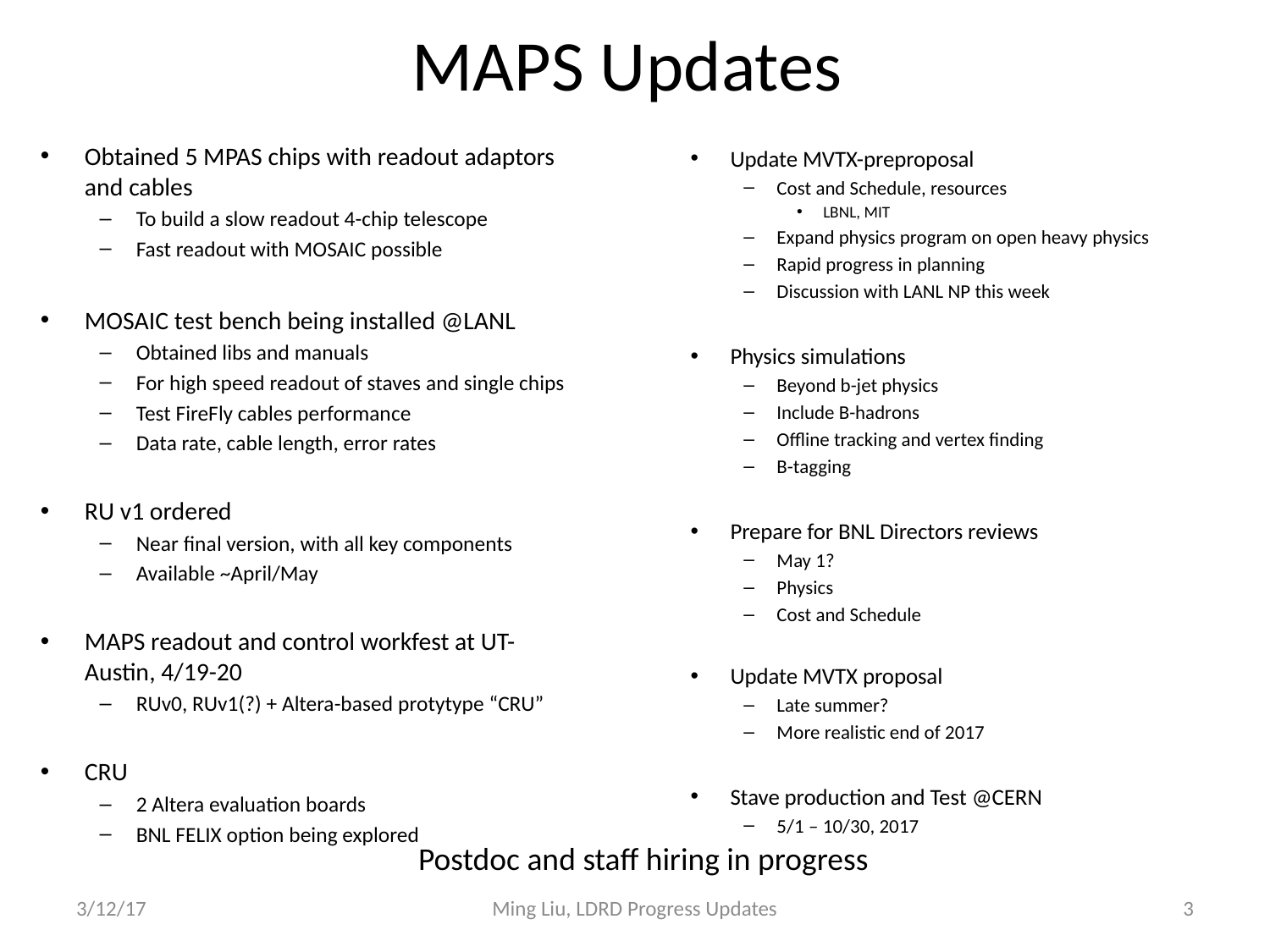

# MAPS Updates
Obtained 5 MPAS chips with readout adaptors and cables
To build a slow readout 4-chip telescope
Fast readout with MOSAIC possible

MOSAIC test bench being installed @LANL
Obtained libs and manuals
For high speed readout of staves and single chips
Test FireFly cables performance
Data rate, cable length, error rates

RU v1 ordered
Near final version, with all key components
Available ~April/May

MAPS readout and control workfest at UT-Austin, 4/19-20
RUv0, RUv1(?) + Altera-based protytype “CRU”

CRU
2 Altera evaluation boards
BNL FELIX option being explored

Update MVTX-preproposal
Cost and Schedule, resources
LBNL, MIT
Expand physics program on open heavy physics
Rapid progress in planning
Discussion with LANL NP this week

Physics simulations
Beyond b-jet physics
Include B-hadrons
Offline tracking and vertex finding
B-tagging

Prepare for BNL Directors reviews
May 1?
Physics
Cost and Schedule

Update MVTX proposal
Late summer?
More realistic end of 2017

Stave production and Test @CERN
5/1 – 10/30, 2017
Postdoc and staff hiring in progress
3/12/17
Ming Liu, LDRD Progress Updates
3